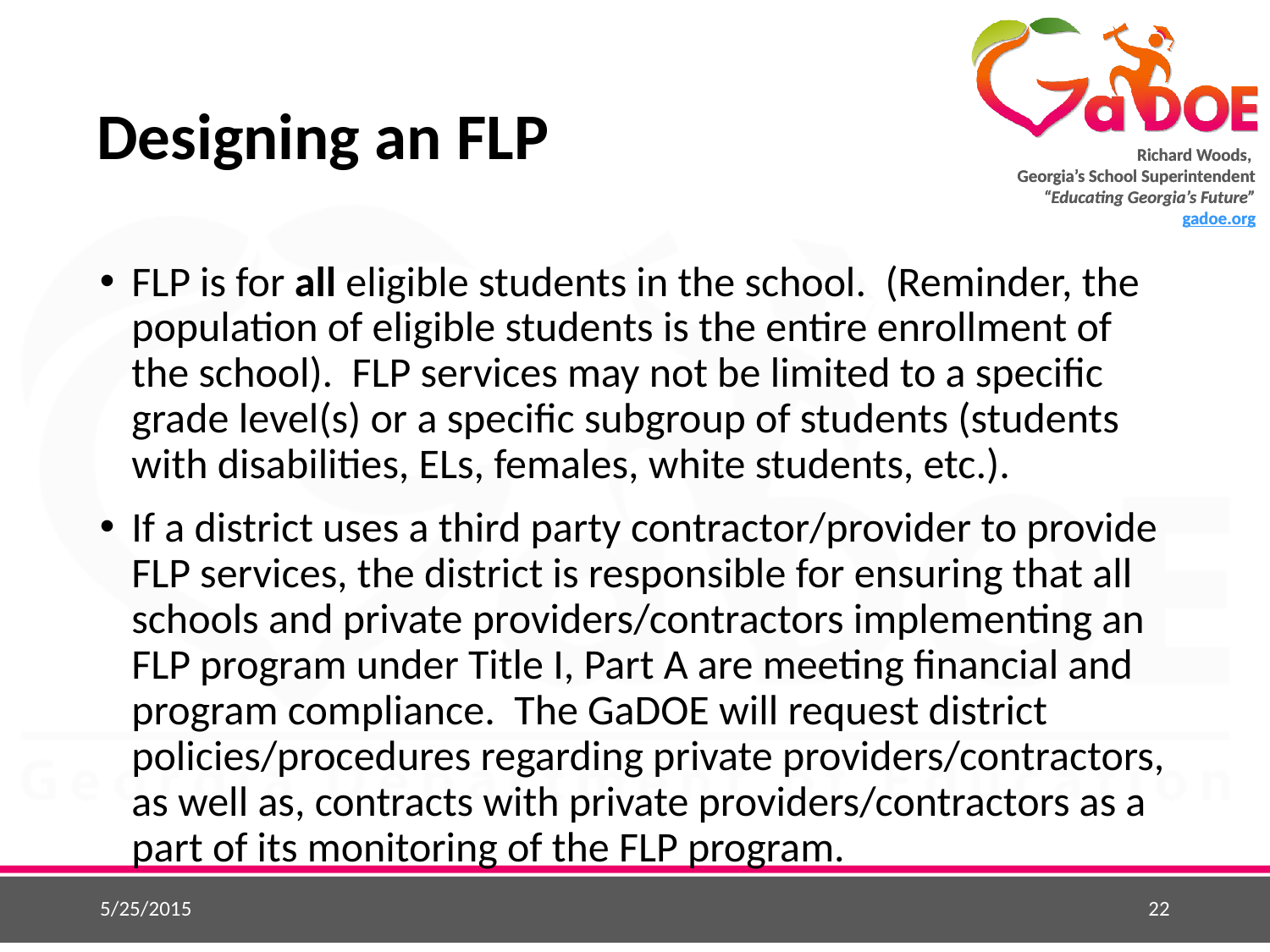

# Designing an FLP
FLP is for all eligible students in the school.  (Reminder, the population of eligible students is the entire enrollment of the school).  FLP services may not be limited to a specific grade level(s) or a specific subgroup of students (students with disabilities, ELs, females, white students, etc.).
If a district uses a third party contractor/provider to provide FLP services, the district is responsible for ensuring that all schools and private providers/contractors implementing an FLP program under Title I, Part A are meeting financial and program compliance.  The GaDOE will request district policies/procedures regarding private providers/contractors, as well as, contracts with private providers/contractors as a part of its monitoring of the FLP program.

5/25/2015
22